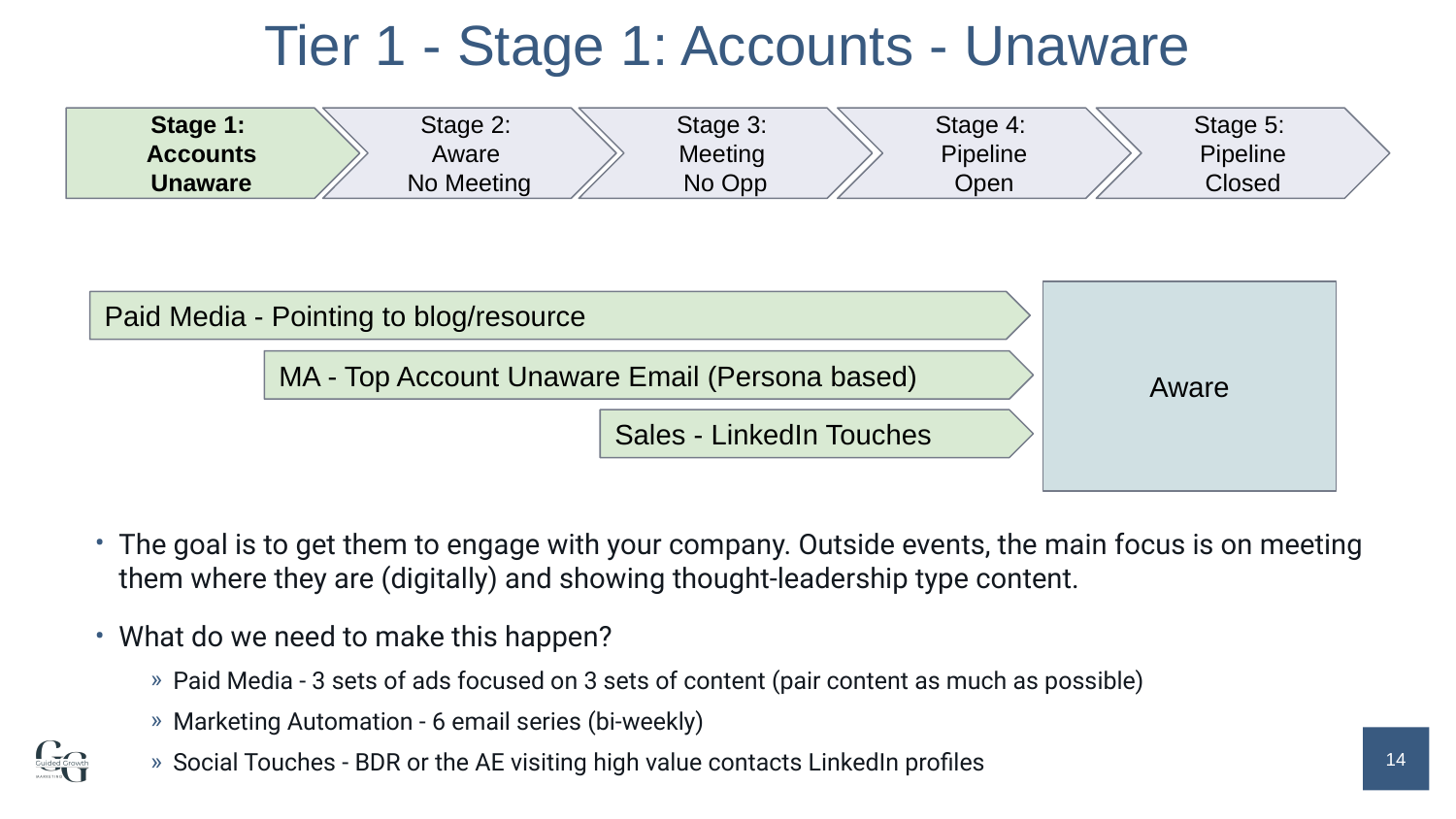

# Tier 1 - Stage 1: Accounts - Unaware
Stage 2:
Aware
No Meeting
Stage 3:
Meeting
No Opp
Stage 1:
Accounts
Unaware
Stage 4:
Pipeline
Open
Stage 5:
Pipeline
Closed
Aware
Paid Media - Pointing to blog/resource
MA - Top Account Unaware Email (Persona based)
Sales - LinkedIn Touches
The goal is to get them to engage with your company. Outside events, the main focus is on meeting them where they are (digitally) and showing thought-leadership type content.
What do we need to make this happen?
Paid Media - 3 sets of ads focused on 3 sets of content (pair content as much as possible)
Marketing Automation - 6 email series (bi-weekly)
Social Touches - BDR or the AE visiting high value contacts LinkedIn profiles
14